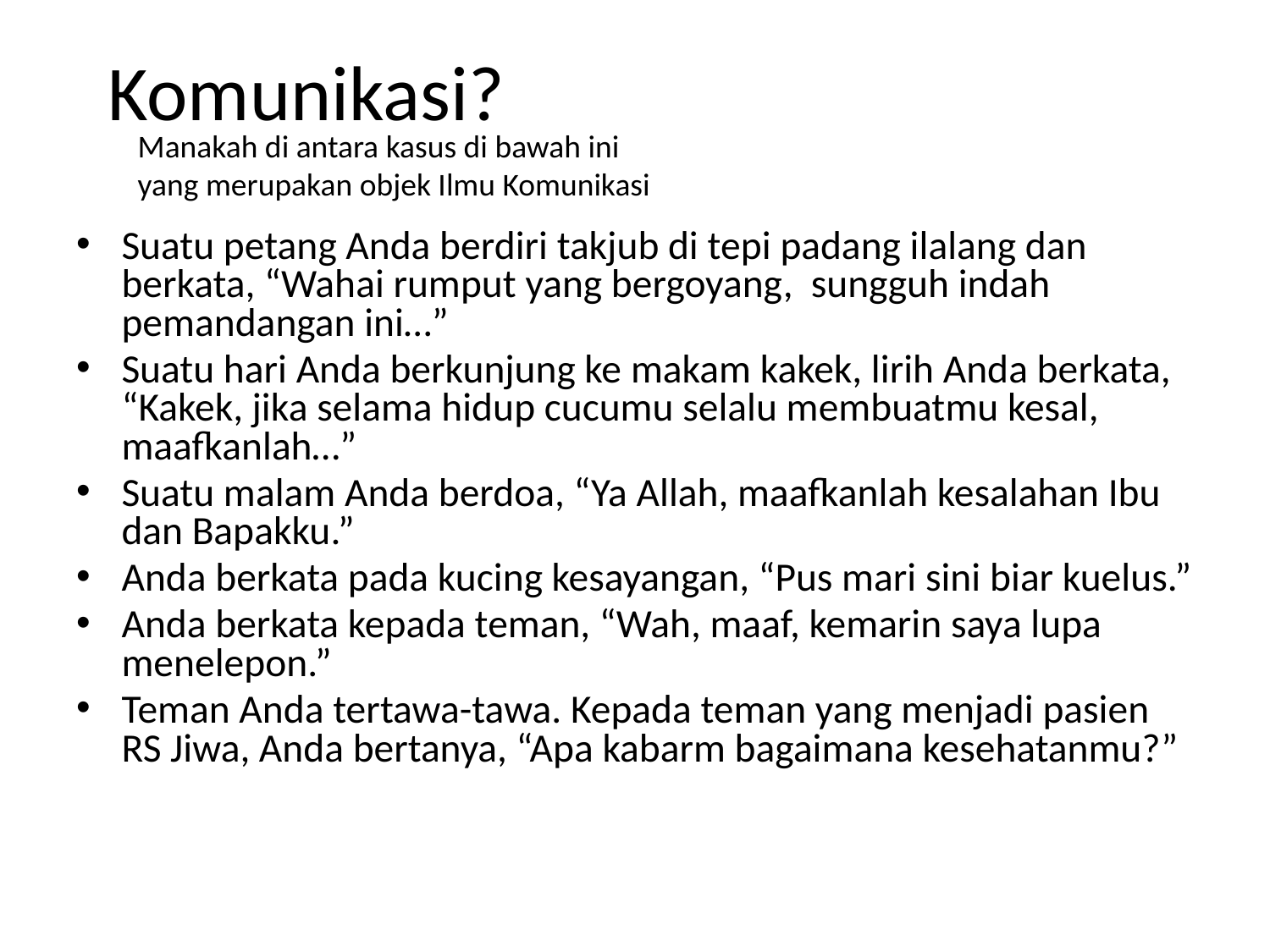

# Komunikasi?
Manakah di antara kasus di bawah ini
yang merupakan objek Ilmu Komunikasi
Suatu petang Anda berdiri takjub di tepi padang ilalang dan berkata, “Wahai rumput yang bergoyang,  sungguh indah pemandangan ini…”
Suatu hari Anda berkunjung ke makam kakek, lirih Anda berkata, “Kakek, jika selama hidup cucumu selalu membuatmu kesal, maafkanlah…”
Suatu malam Anda berdoa, “Ya Allah, maafkanlah kesalahan Ibu dan Bapakku.”
Anda berkata pada kucing kesayangan, “Pus mari sini biar kuelus.”
Anda berkata kepada teman, “Wah, maaf, kemarin saya lupa menelepon.”
Teman Anda tertawa-tawa. Kepada teman yang menjadi pasien RS Jiwa, Anda bertanya, “Apa kabarm bagaimana kesehatanmu?”